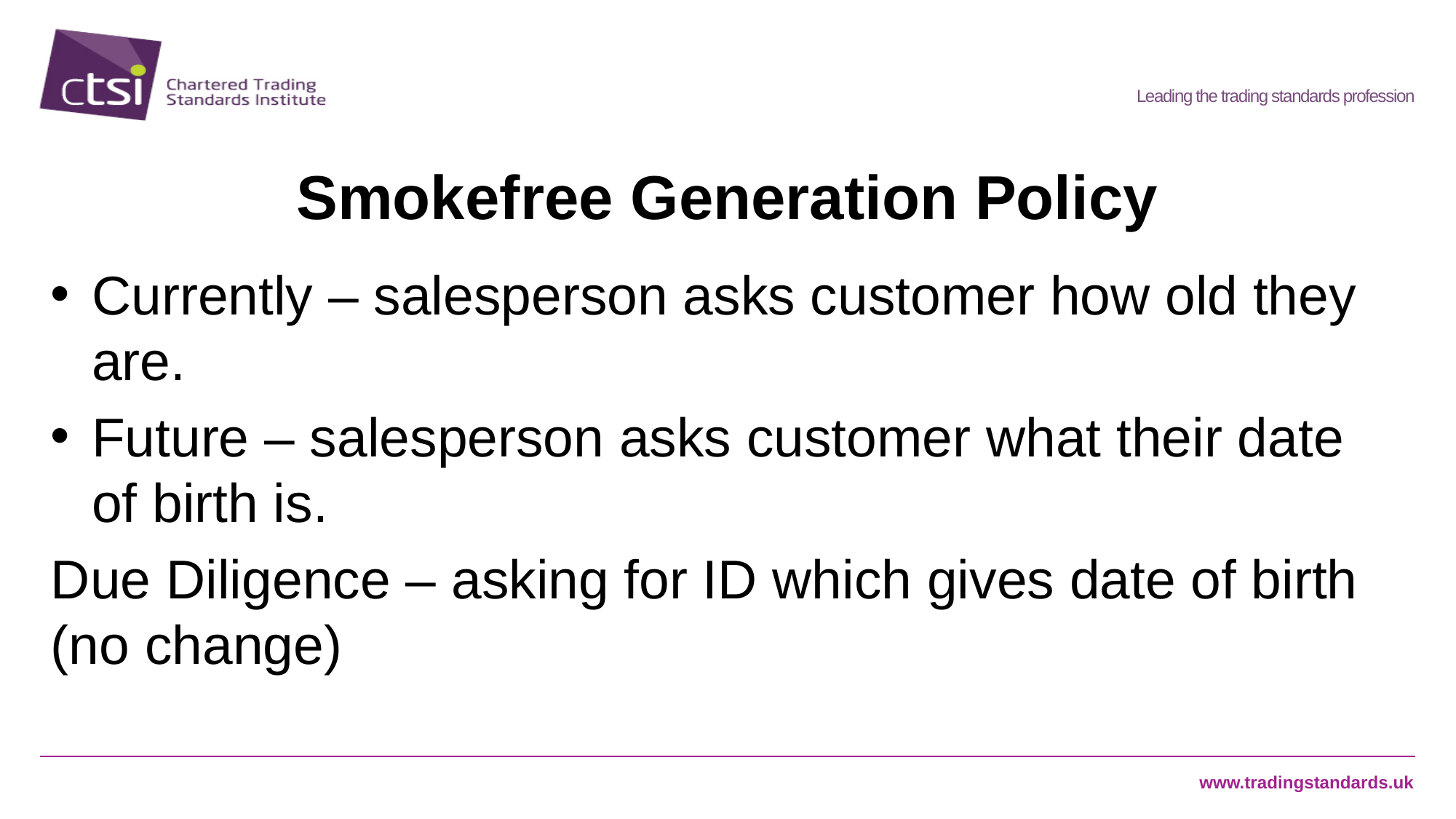

# Smokefree Generation Policy
Currently – salesperson asks customer how old they are.
Future – salesperson asks customer what their date of birth is.
Due Diligence – asking for ID which gives date of birth (no change)